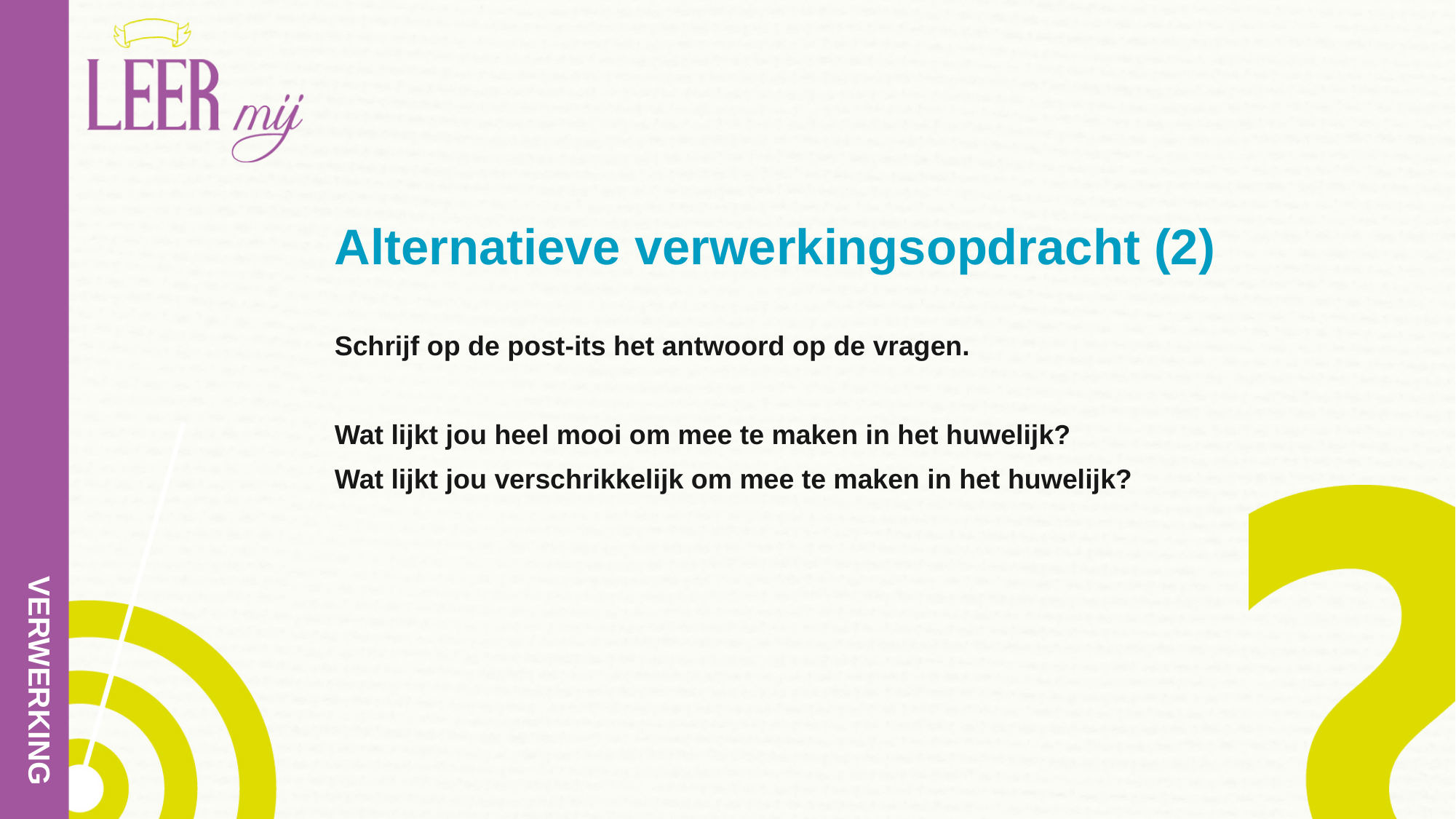

# Alternatieve verwerkingsopdracht (2)
Schrijf op de post-its het antwoord op de vragen.

Wat lijkt jou heel mooi om mee te maken in het huwelijk?
Wat lijkt jou verschrikkelijk om mee te maken in het huwelijk?